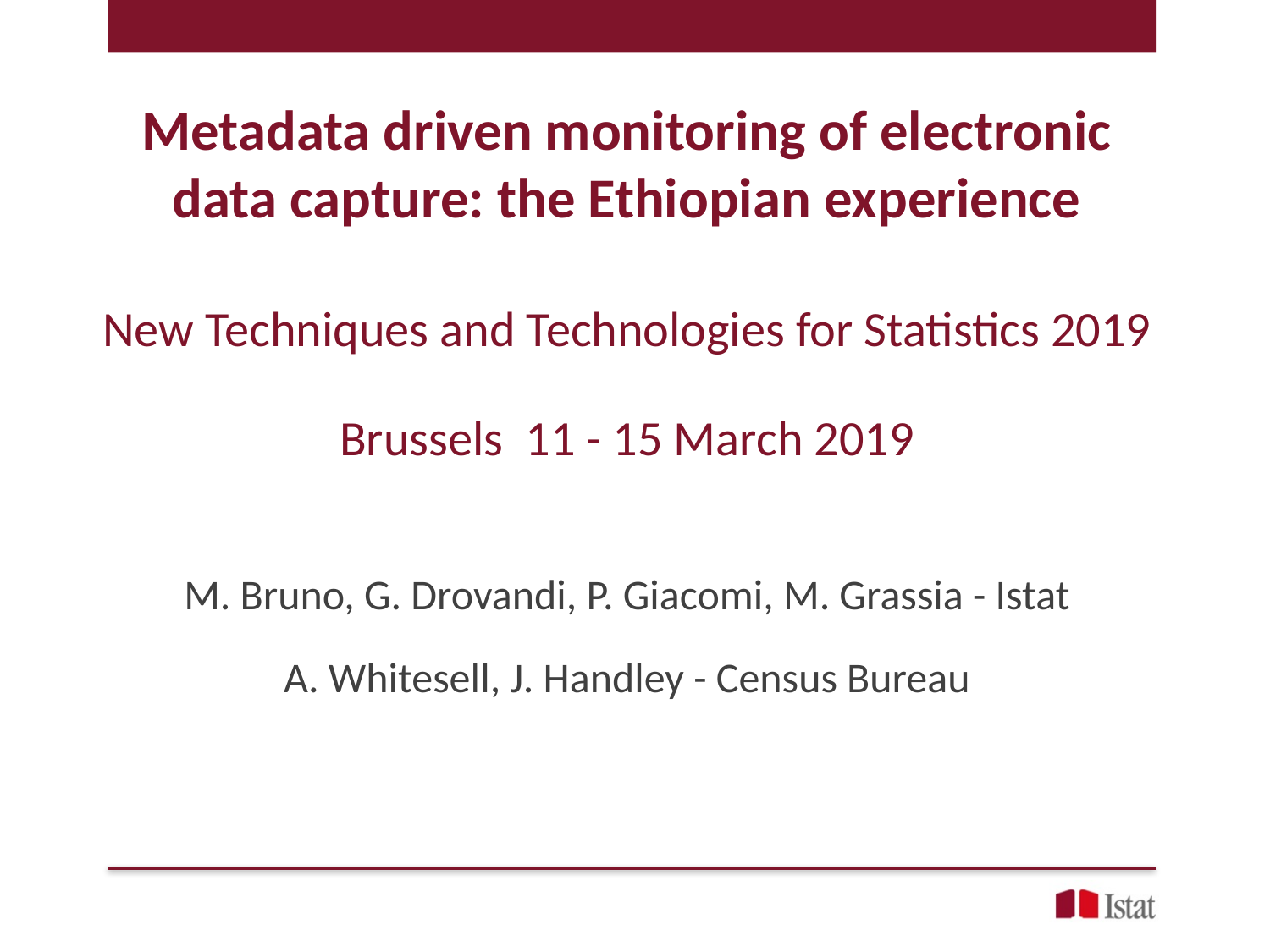

Metadata driven monitoring of electronic data capture: the Ethiopian experience
New Techniques and Technologies for Statistics 2019

Brussels  11 - 15 March 2019

M. Bruno, G. Drovandi, P. Giacomi, M. Grassia - Istat
A. Whitesell, J. Handley - Census Bureau